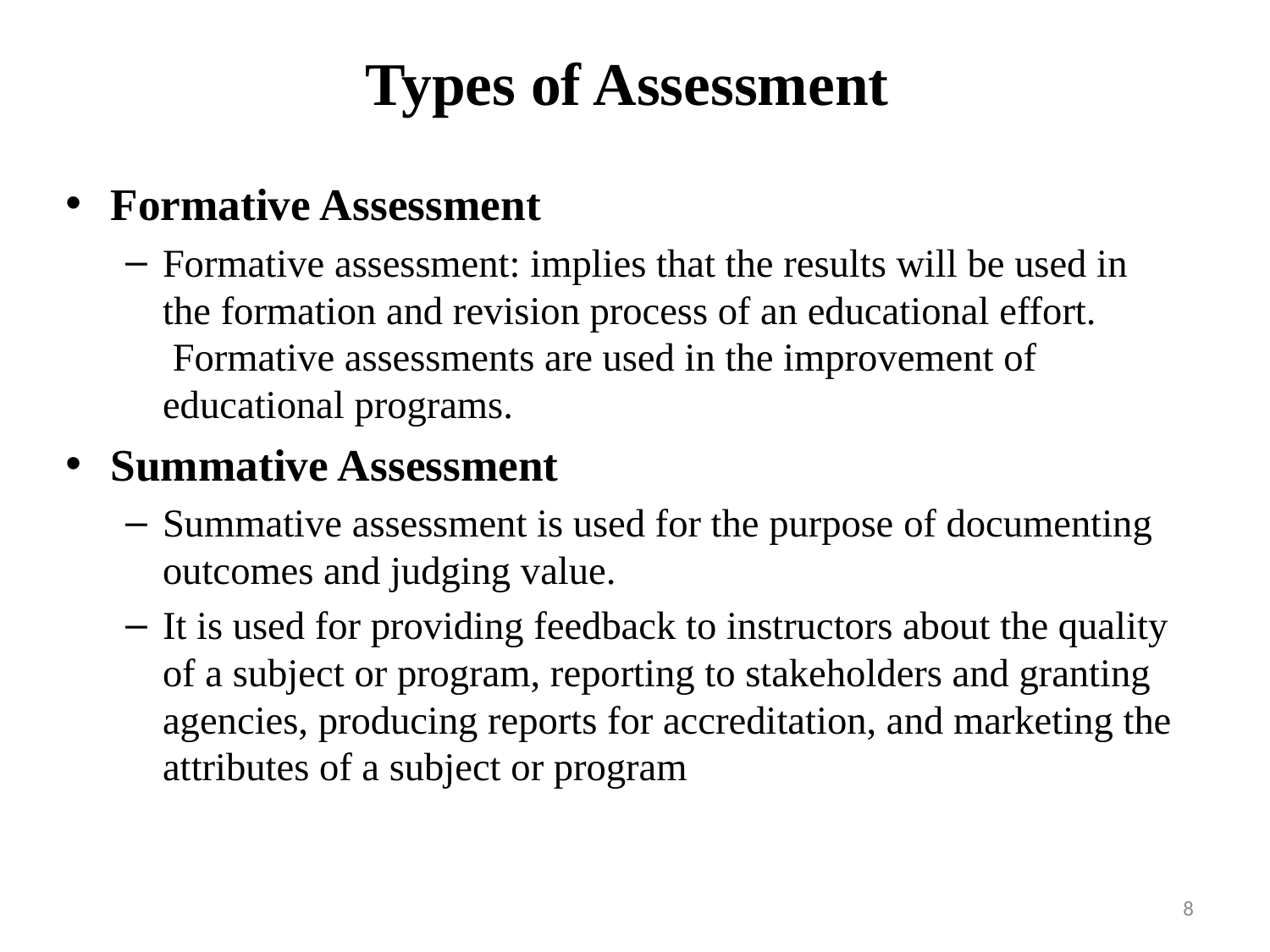

# Types of Assessment
Formative Assessment
Formative assessment: implies that the results will be used in the formation and revision process of an educational effort.  Formative assessments are used in the improvement of educational programs.
Summative Assessment
Summative assessment is used for the purpose of documenting outcomes and judging value.
It is used for providing feedback to instructors about the quality of a subject or program, reporting to stakeholders and granting agencies, producing reports for accreditation, and marketing the attributes of a subject or program

8